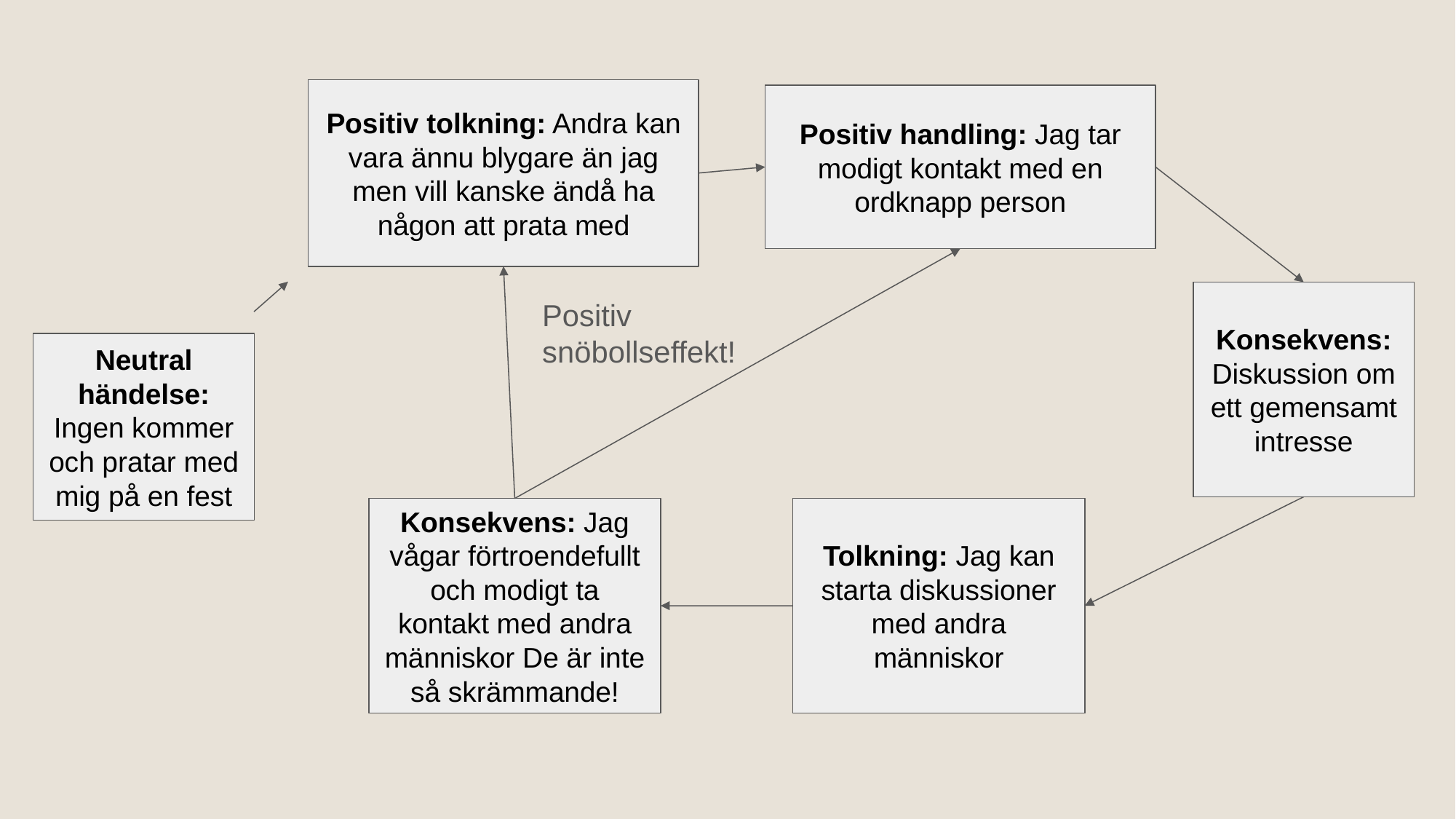

Positiv tolkning: Andra kan vara ännu blygare än jag men vill kanske ändå ha någon att prata med
Positiv handling: Jag tar modigt kontakt med en ordknapp person
Positiv snöbollseffekt!
Konsekvens: Diskussion om ett gemensamt intresse
Neutral händelse: Ingen kommer och pratar med mig på en fest
Konsekvens: Jag vågar förtroendefullt och modigt ta kontakt med andra människor De är inte så skrämmande!
Tolkning: Jag kan starta diskussioner med andra människor